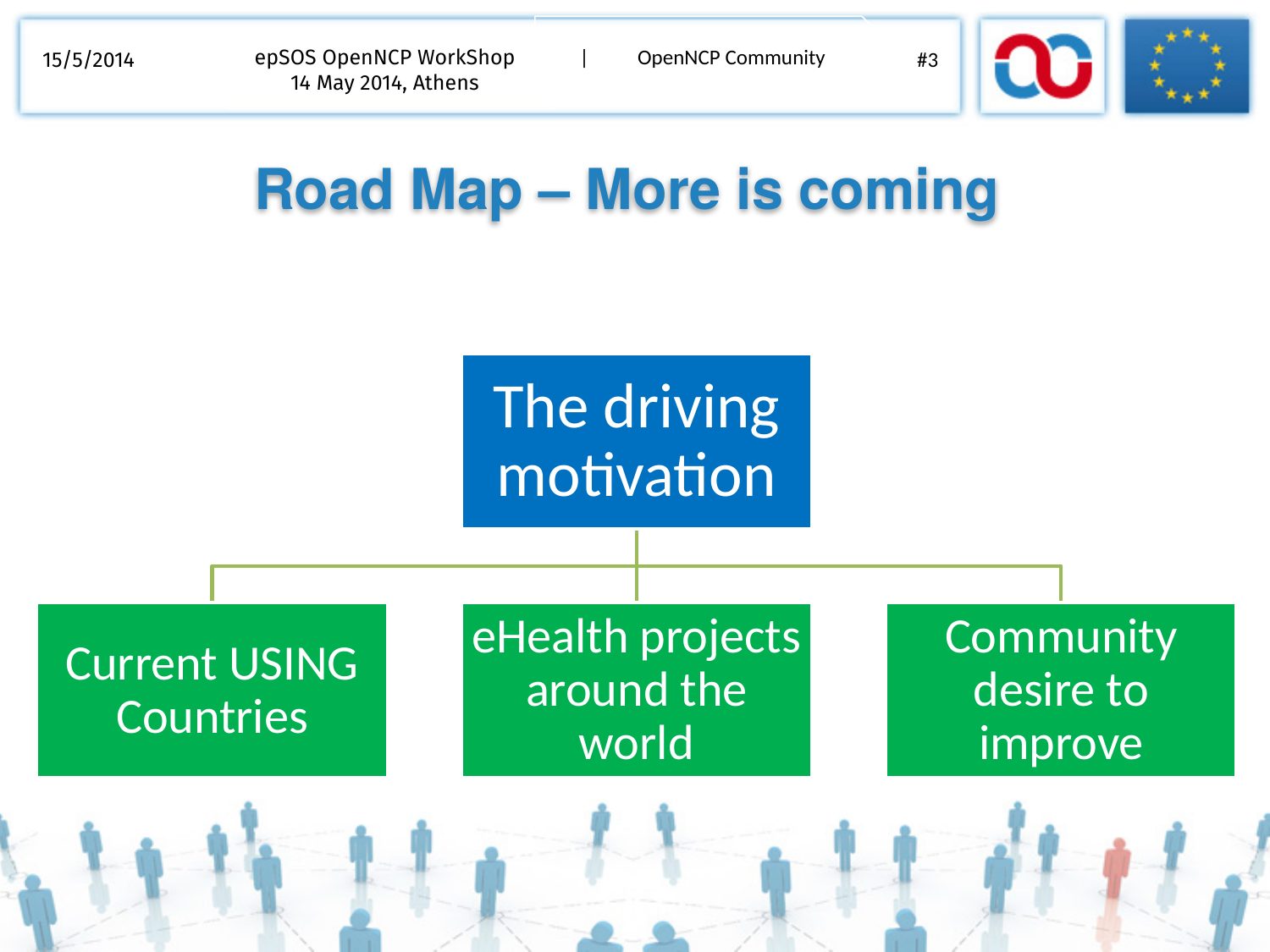

|          OpenNCP Community
epSOS OpenNCP WorkShop
14 May 2014, Athens
15/5/2014
#3
Road Map – More is coming
The driving motivation
Current USING Countries
eHealth projects around the world
Community desire to improve